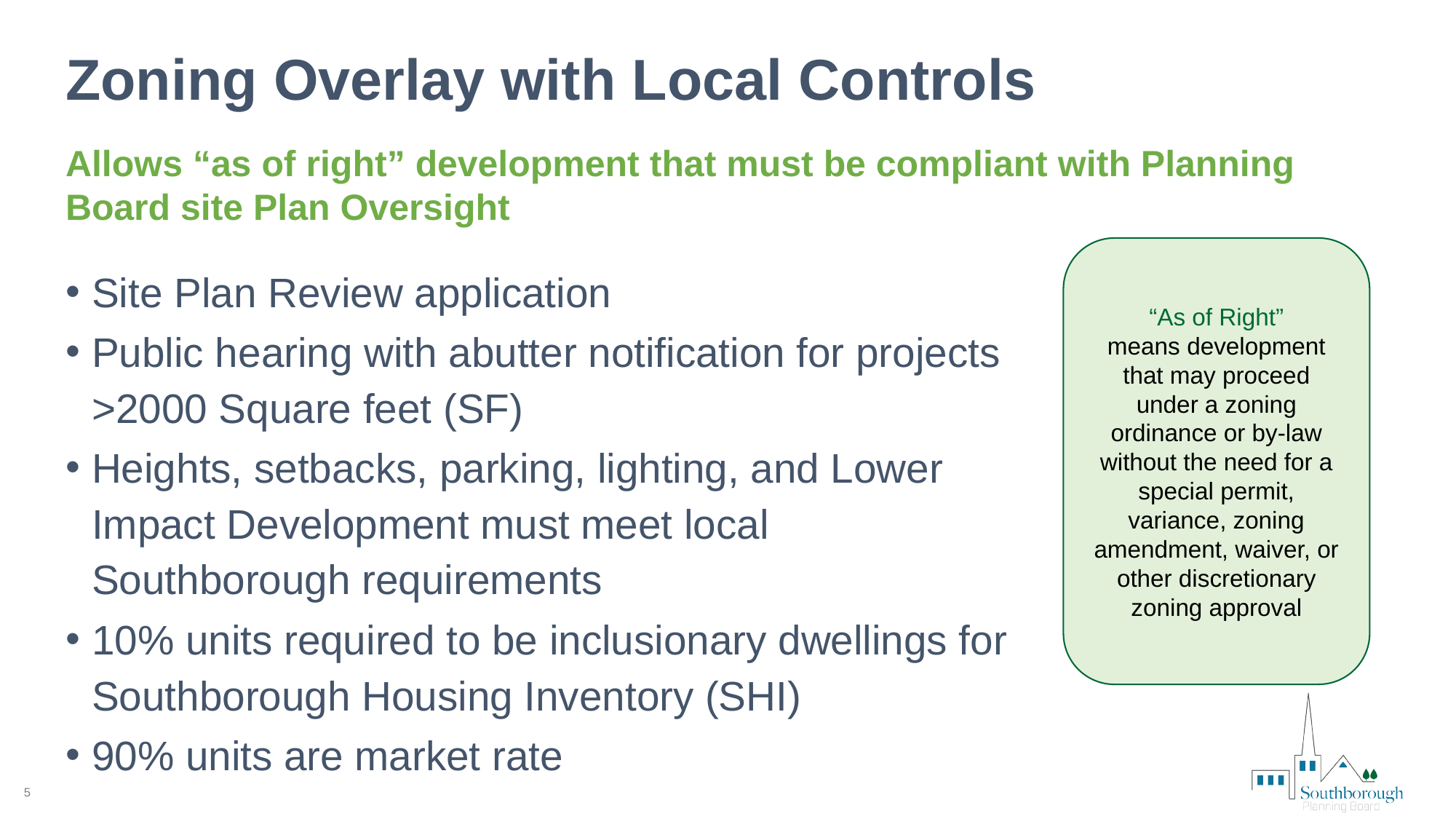

# Zoning Overlay with Local Controls
Allows “as of right” development that must be compliant with Planning Board site Plan Oversight
“As of Right”
means development that may proceed under a zoning ordinance or by-law without the need for a special permit, variance, zoning amendment, waiver, or other discretionary zoning approval
Site Plan Review application
Public hearing with abutter notification for projects >2000 Square feet (SF)
Heights, setbacks, parking, lighting, and Lower Impact Development must meet local Southborough requirements
10% units required to be inclusionary dwellings for Southborough Housing Inventory (SHI)
90% units are market rate

5